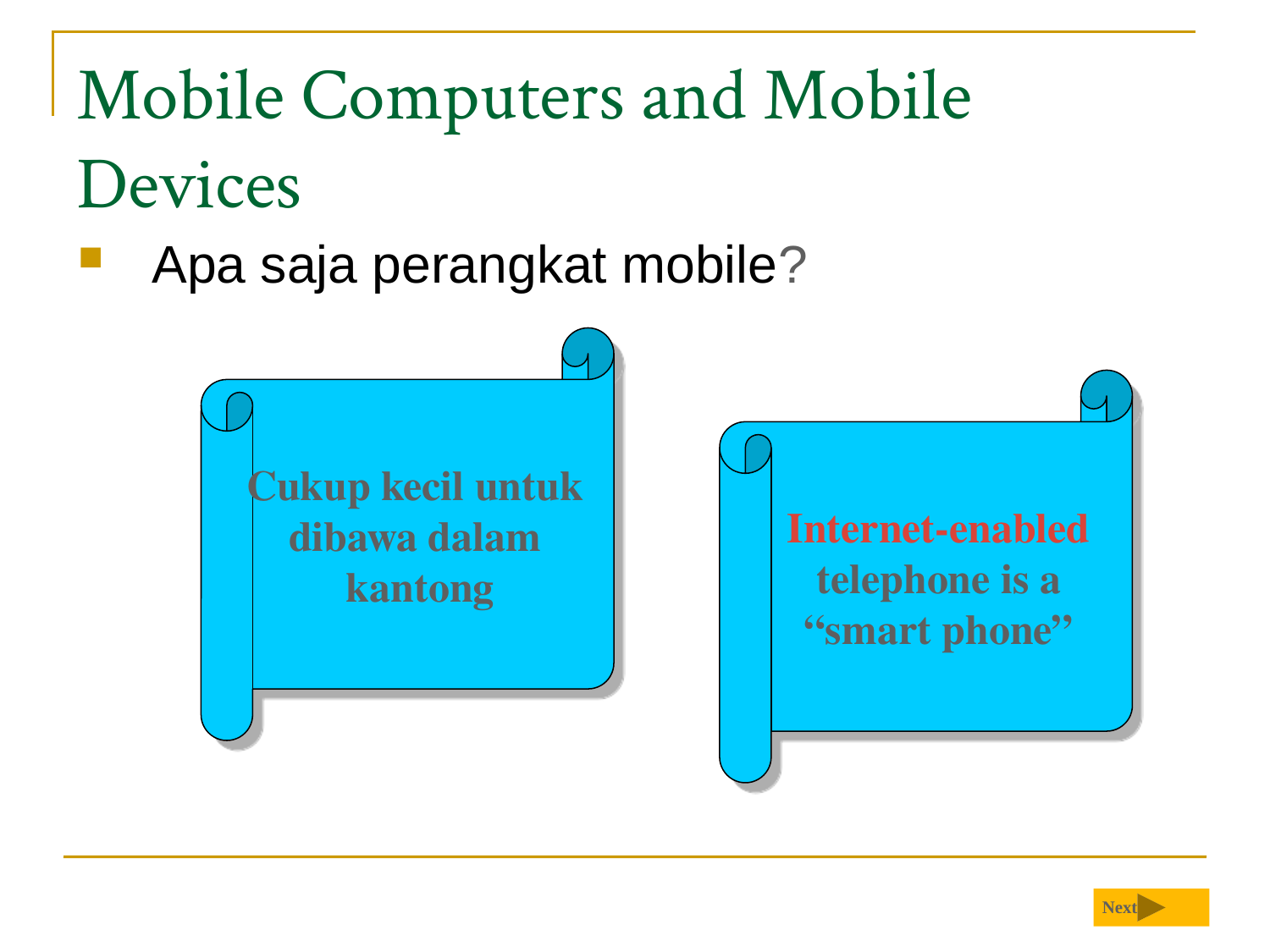

# Mobile Computers and Mobile Devices
Apa saja perangkat mobile?
Cukup kecil untuk
dibawa dalam
kantong
Internet-enabled
telephone is a
“smart phone”

Next